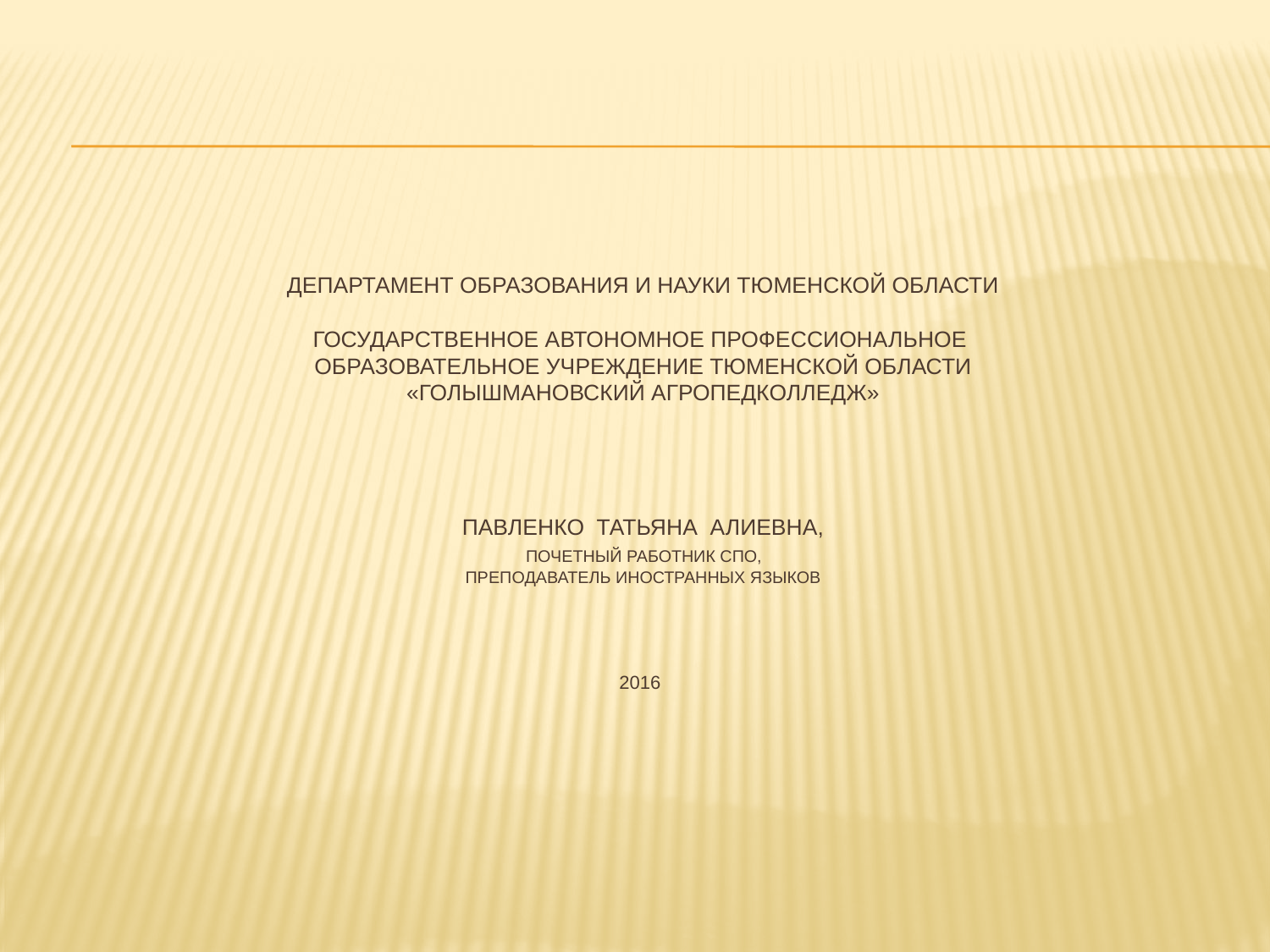

# Департамент образования и науки тюменской области государственное автономное профессиональное образовательное учреждение тюменской области «голышмановский агропедколледж» Павленко  татьяна  алиевна, почетный работник Спо, преподаватель иностранных языков 2016